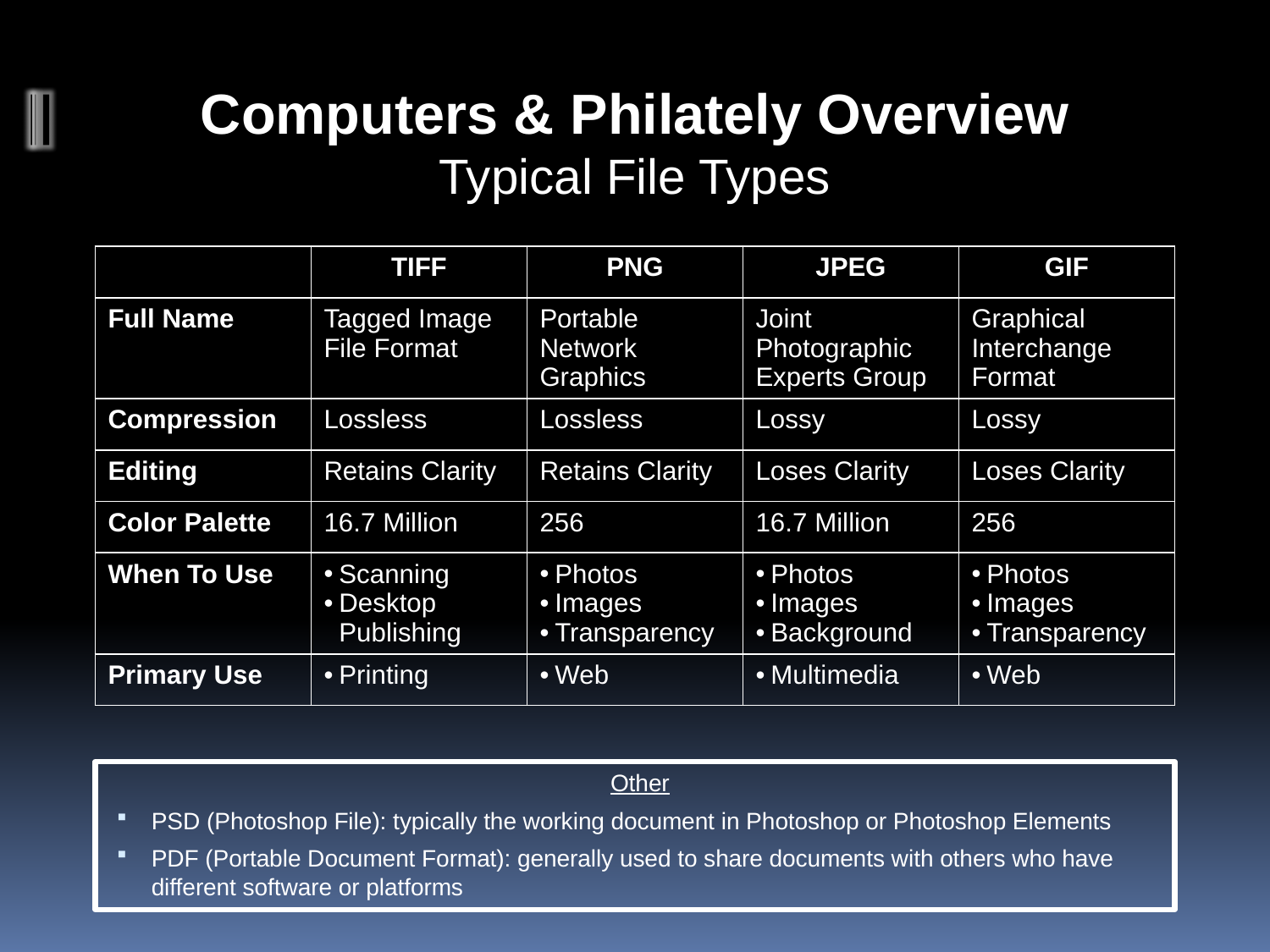

# Computers & Philately Overview Typical File Types
|  | TIFF | PNG | JPEG | GIF |
| --- | --- | --- | --- | --- |
| Full Name | Tagged Image File Format | Portable Network Graphics | Joint Photographic Experts Group | Graphical Interchange Format |
| Compression | Lossless | Lossless | Lossy | Lossy |
| Editing | Retains Clarity | Retains Clarity | Loses Clarity | Loses Clarity |
| Color Palette | 16.7 Million | 256 | 16.7 Million | 256 |
| When To Use | Scanning Desktop Publishing | Photos Images Transparency | Photos Images Background | Photos Images Transparency |
| Primary Use | Printing | Web | Multimedia | Web |
Other
PSD (Photoshop File): typically the working document in Photoshop or Photoshop Elements
PDF (Portable Document Format): generally used to share documents with others who have different software or platforms